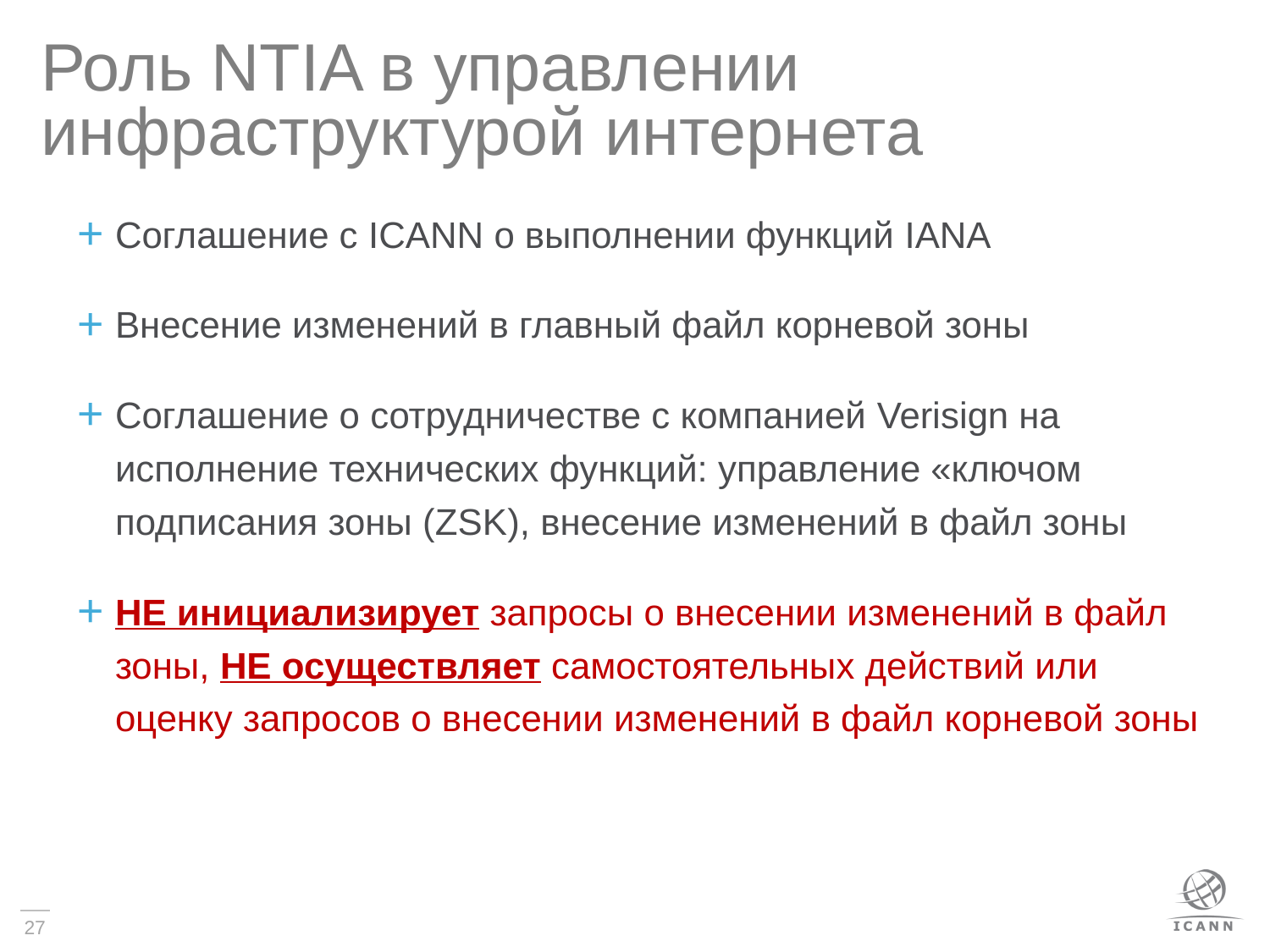

# Роль NTIA в управлении инфраструктурой интернета
Соглашение с ICANN о выполнении функций IANA
Внесение изменений в главный файл корневой зоны
Соглашение о сотрудничестве с компанией Verisign на исполнение технических функций: управление «ключом подписания зоны (ZSK), внесение изменений в файл зоны
НЕ инициализирует запросы о внесении изменений в файл зоны, НЕ осуществляет самостоятельных действий или оценку запросов о внесении изменений в файл корневой зоны